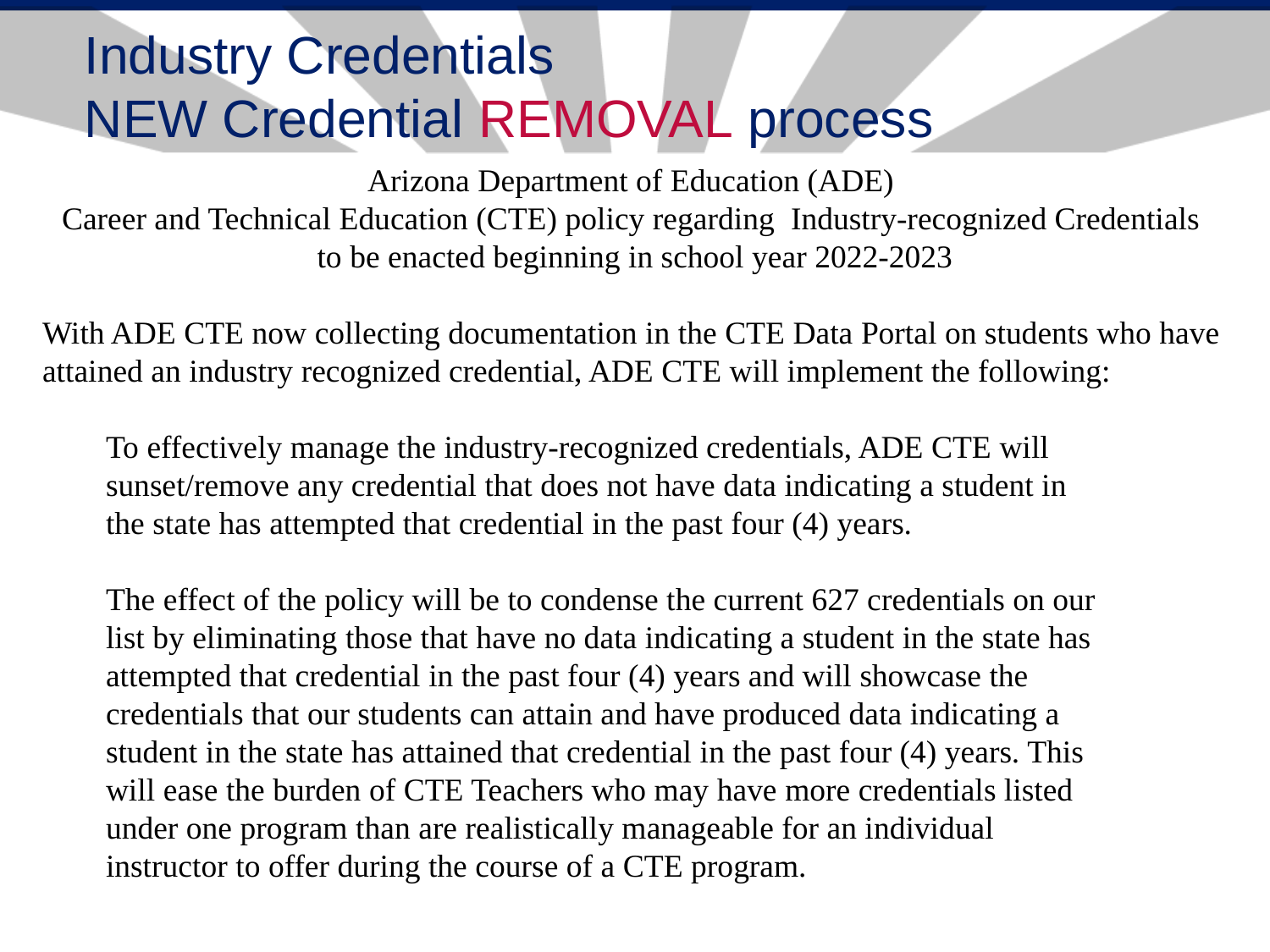

# Industry Credentials NEW Credential REMOVAL process
Arizona Department of Education (ADE)
Career and Technical Education (CTE) policy regarding  Industry-recognized Credentials
to be enacted beginning in school year 2022-2023

With ADE CTE now collecting documentation in the CTE Data Portal on students who have attained an industry recognized credential, ADE CTE will implement the following:

To effectively manage the industry-recognized credentials, ADE CTE will sunset/remove any credential that does not have data indicating a student in the state has attempted that credential in the past four (4) years.

The effect of the policy will be to condense the current 627 credentials on our list by eliminating those that have no data indicating a student in the state has attempted that credential in the past four (4) years and will showcase the credentials that our students can attain and have produced data indicating a student in the state has attained that credential in the past four (4) years. This will ease the burden of CTE Teachers who may have more credentials listed under one program than are realistically manageable for an individual instructor to offer during the course of a CTE program.